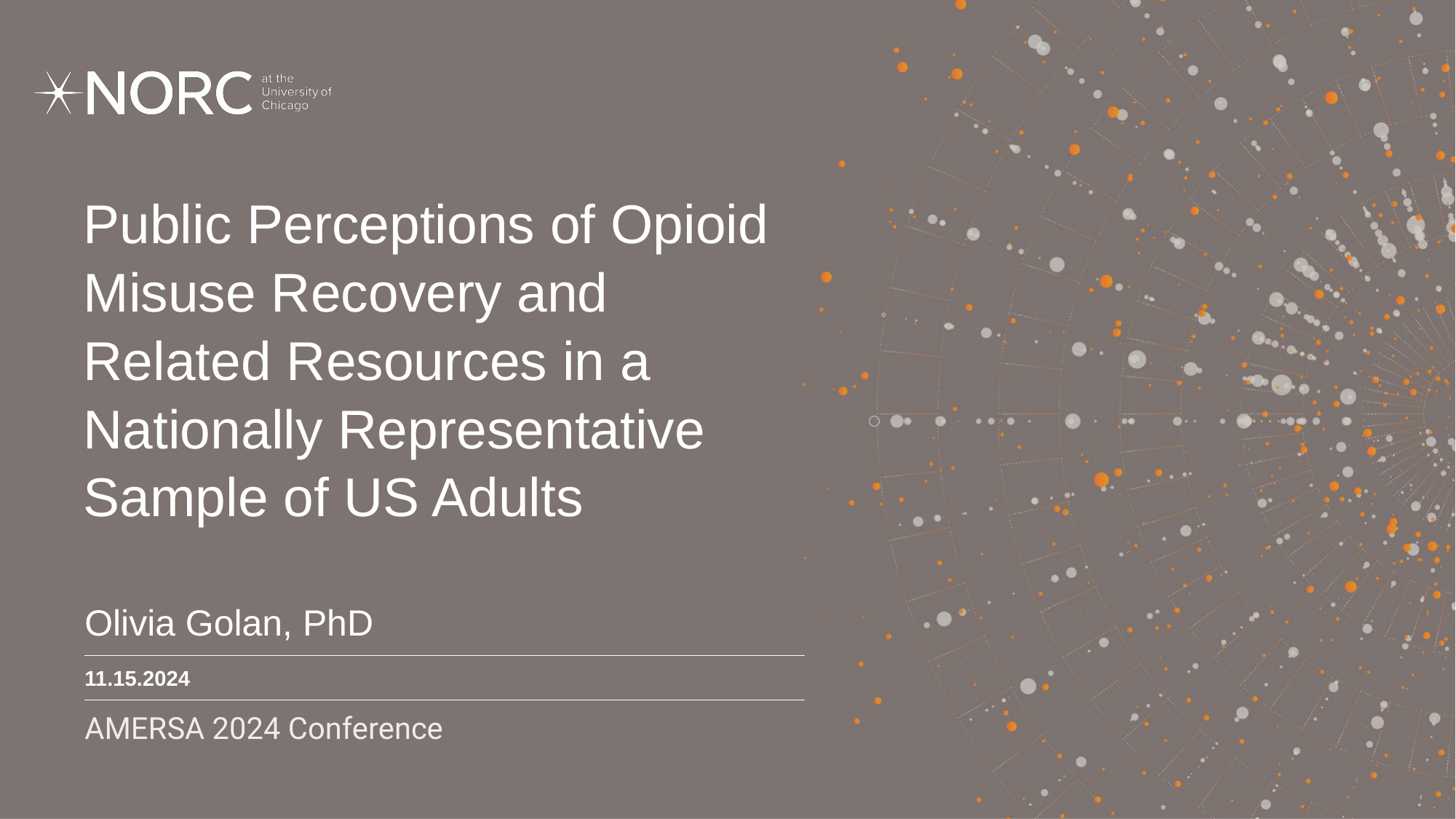

# Public Perceptions of Opioid Misuse Recovery and Related Resources in a Nationally Representative Sample of US Adults
Olivia Golan, PhD
11.15.2024
AMERSA 2024 Conference